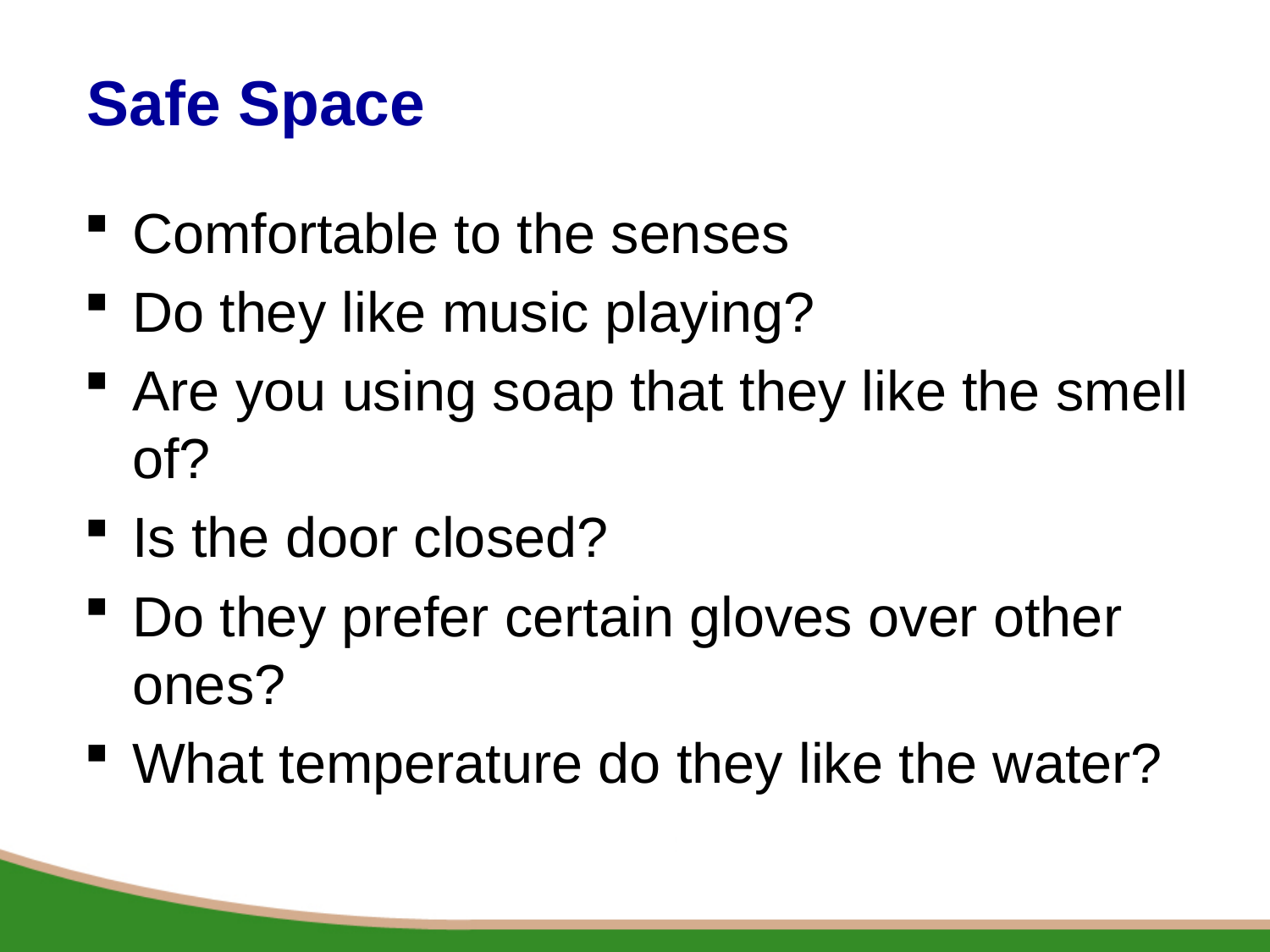

# Safe Space
Comfortable to the senses
Do they like music playing?
Are you using soap that they like the smell of?
Is the door closed?
Do they prefer certain gloves over other ones?
What temperature do they like the water?